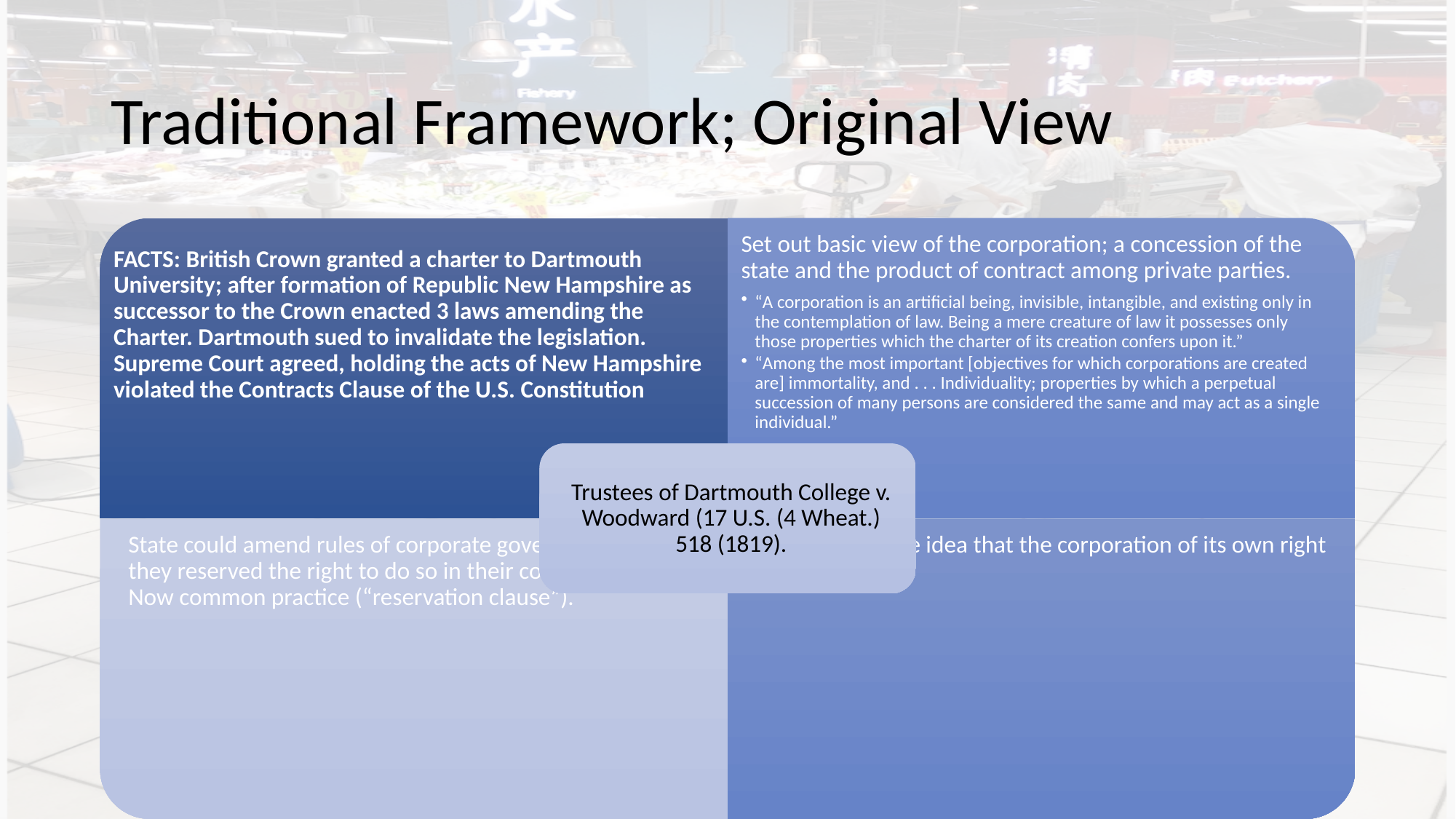

# Traditional Framework; Original View
FACTS: British Crown granted a charter to Dartmouth University; after formation of Republic New Hampshire as successor to the Crown enacted 3 laws amending the Charter. Dartmouth sued to invalidate the legislation. Supreme Court agreed, holding the acts of New Hampshire violated the Contracts Clause of the U.S. Constitution
Set out basic view of the corporation; a concession of the state and the product of contract among private parties.
“A corporation is an artificial being, invisible, intangible, and existing only in the contemplation of law. Being a mere creature of law it possesses only those properties which the charter of its creation confers upon it.”
“Among the most important [objectives for which corporations are created are] immortality, and . . . Individuality; properties by which a perpetual succession of many persons are considered the same and may act as a single individual.”
State could amend rules of corporate governance only if they reserved the right to do so in their corporate statutes.  Now common practice (“reservation clause”).
Court rejected the idea that the corporation of its own right possessed rights
Trustees of Dartmouth College v. Woodward (17 U.S. (4 Wheat.) 518 (1819).